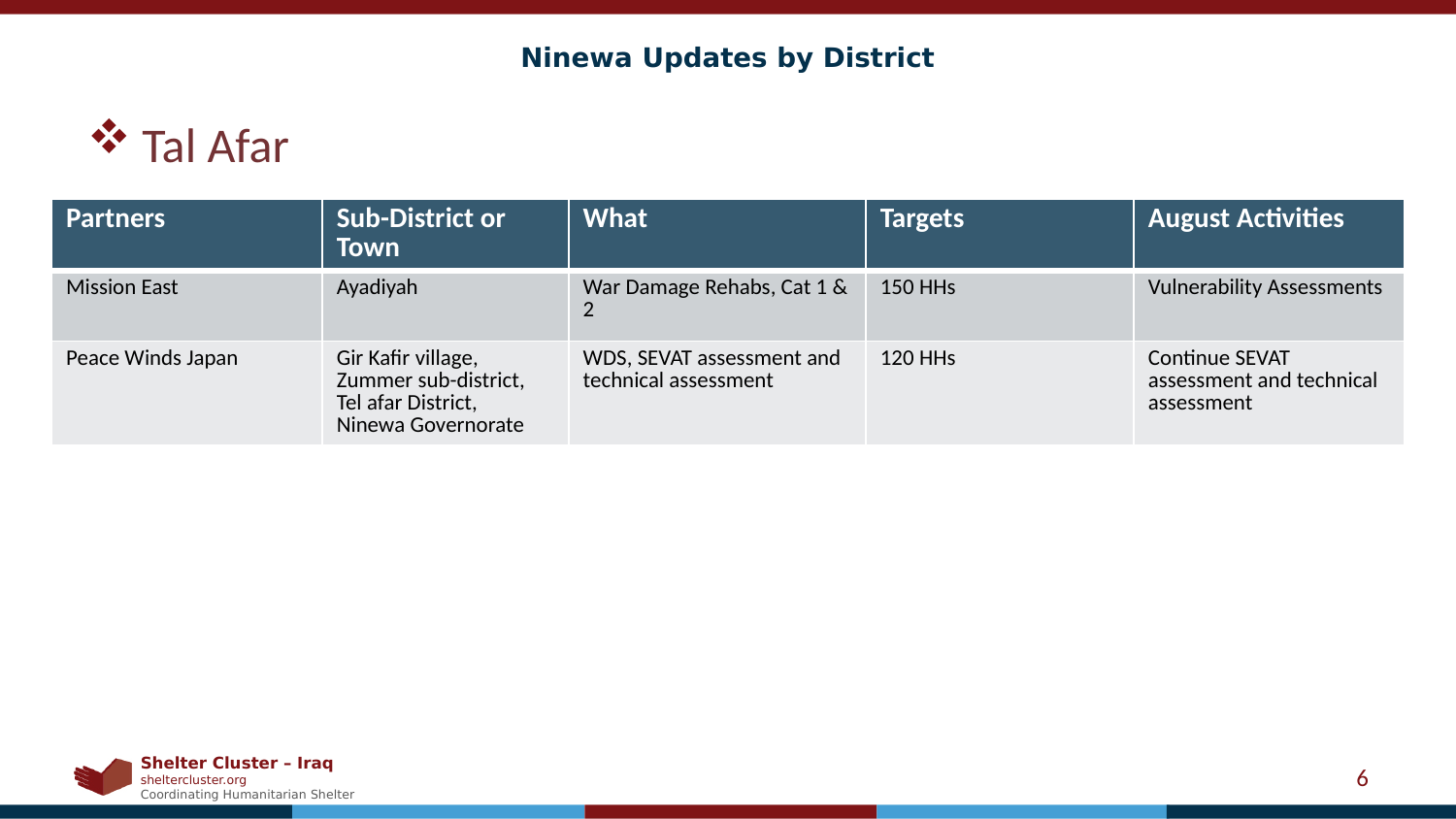

# Ninewa Updates by District
Tal Afar
| Partners | Sub-District or Town | What | Targets | August Activities |
| --- | --- | --- | --- | --- |
| Mission East | Ayadiyah | War Damage Rehabs, Cat 1 & 2 | 150 HHs | Vulnerability Assessments |
| Peace Winds Japan | Gir Kafir village, Zummer sub-district, Tel afar District, Ninewa Governorate | WDS, SEVAT assessment and technical assessment | 120 HHs | Continue SEVAT assessment and technical assessment |
6